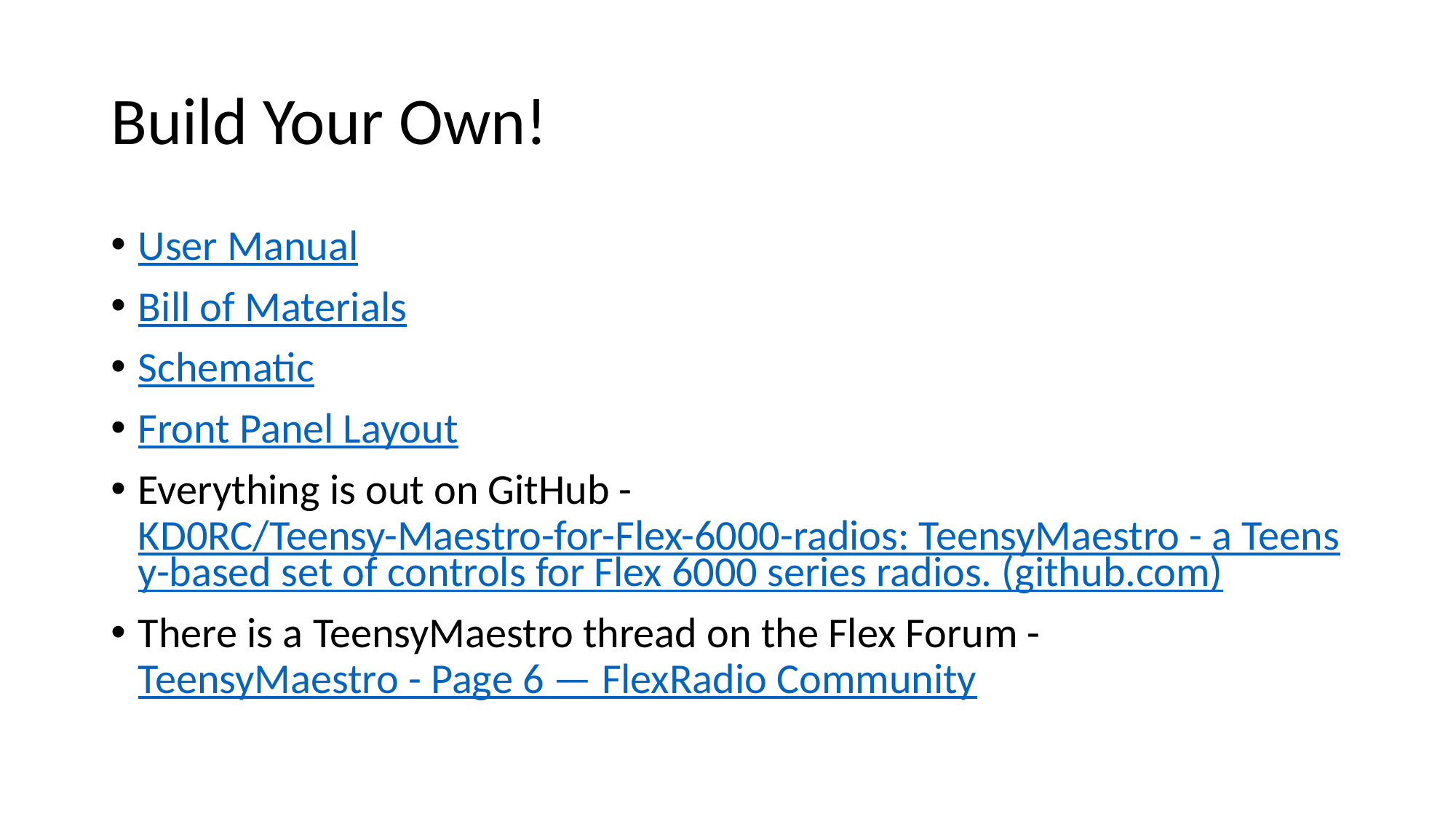

# Build Your Own!
User Manual
Bill of Materials
Schematic
Front Panel Layout
Everything is out on GitHub - KD0RC/Teensy-Maestro-for-Flex-6000-radios: TeensyMaestro - a Teensy-based set of controls for Flex 6000 series radios. (github.com)
There is a TeensyMaestro thread on the Flex Forum - TeensyMaestro - Page 6 — FlexRadio Community